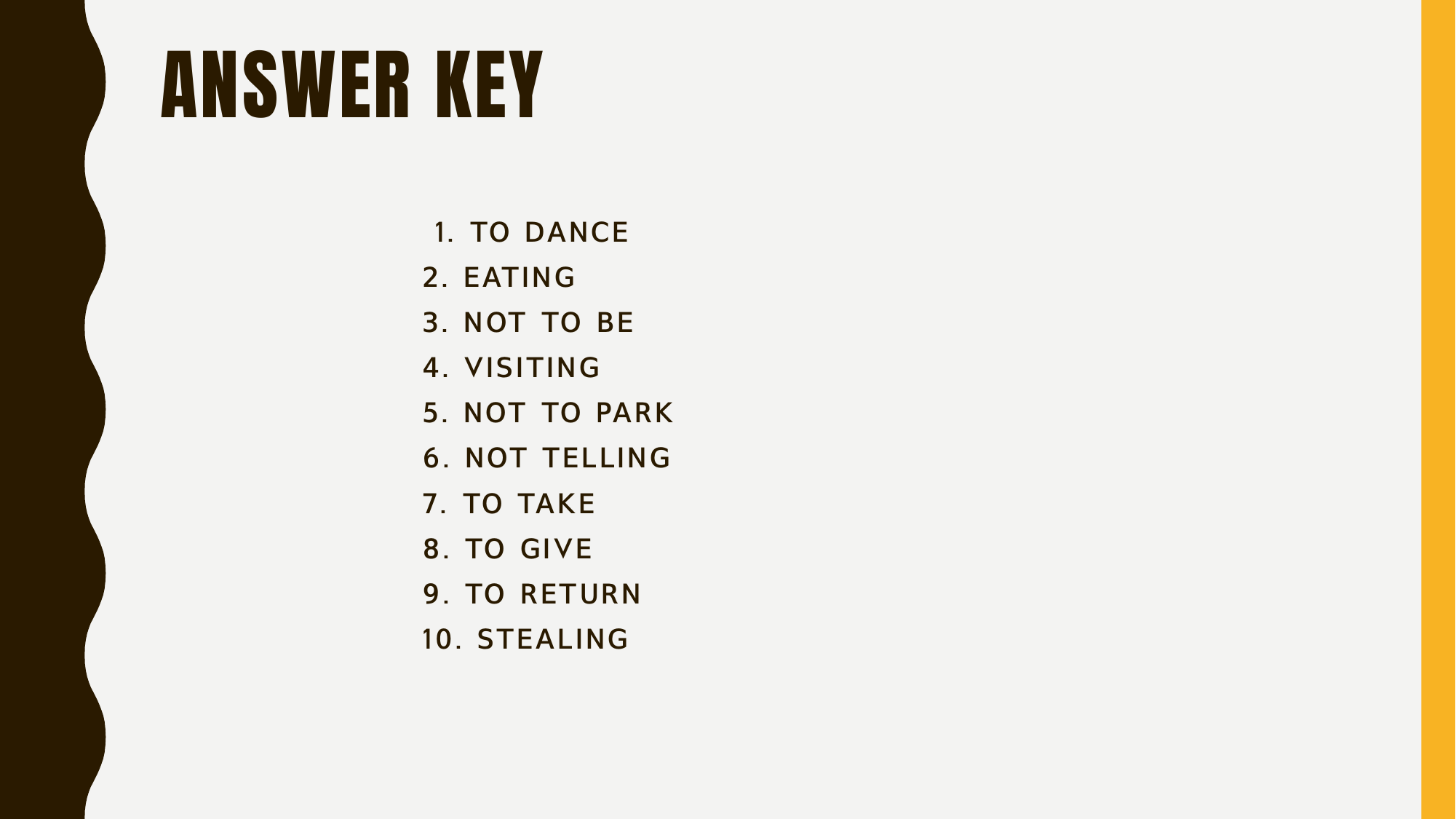

# ANSWER KEY
 1. To dance
2. Eating
3. Not to be
4. Visiting
5. Not to park
6. Not telling
7. To take
8. To give
9. To return
10. stealing